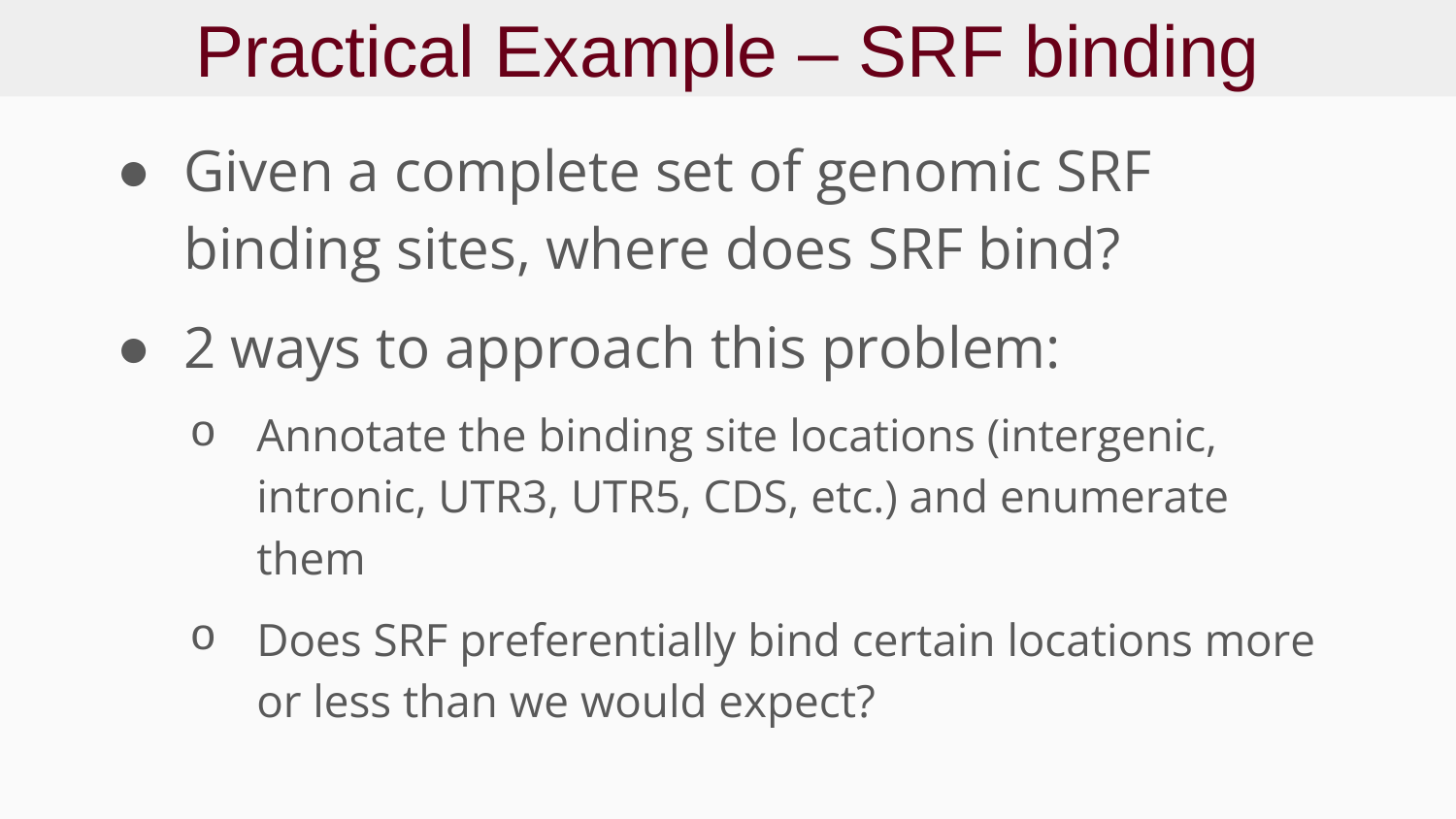

# Practical Example – SRF binding
Given a complete set of genomic SRF binding sites, where does SRF bind?
2 ways to approach this problem:
Annotate the binding site locations (intergenic, intronic, UTR3, UTR5, CDS, etc.) and enumerate them
Does SRF preferentially bind certain locations more or less than we would expect?